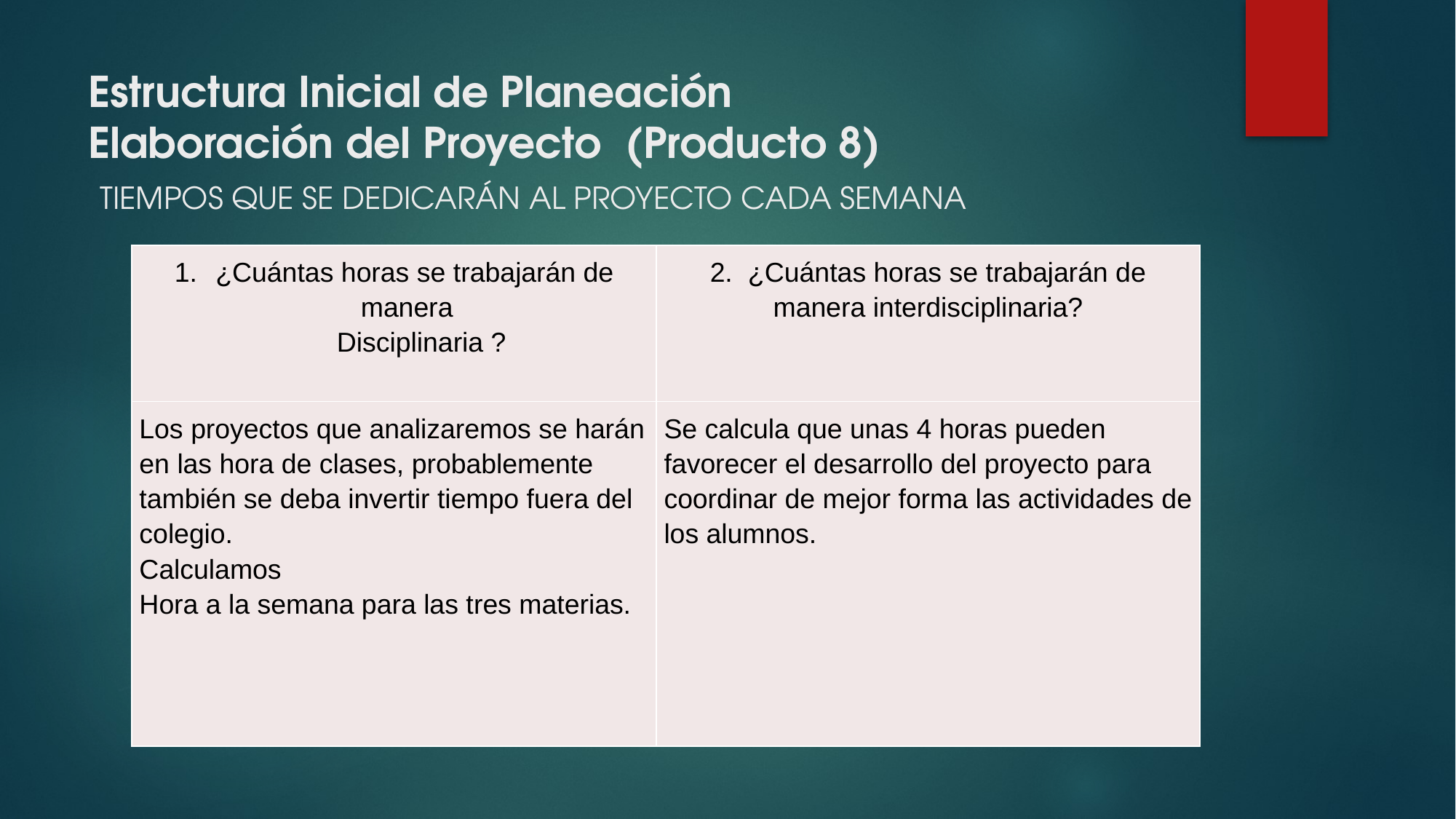

# Estructura Inicial de Planeación Elaboración del Proyecto  (Producto 8) TIEMPOS QUE SE DEDICARÁN AL PROYECTO CADA SEMANA

| ¿Cuántas horas se trabajarán de manera Disciplinaria ? | 2. ¿Cuántas horas se trabajarán de manera interdisciplinaria? |
| --- | --- |
| Los proyectos que analizaremos se harán en las hora de clases, probablemente también se deba invertir tiempo fuera del colegio. Calculamos Hora a la semana para las tres materias. | Se calcula que unas 4 horas pueden favorecer el desarrollo del proyecto para coordinar de mejor forma las actividades de los alumnos. |